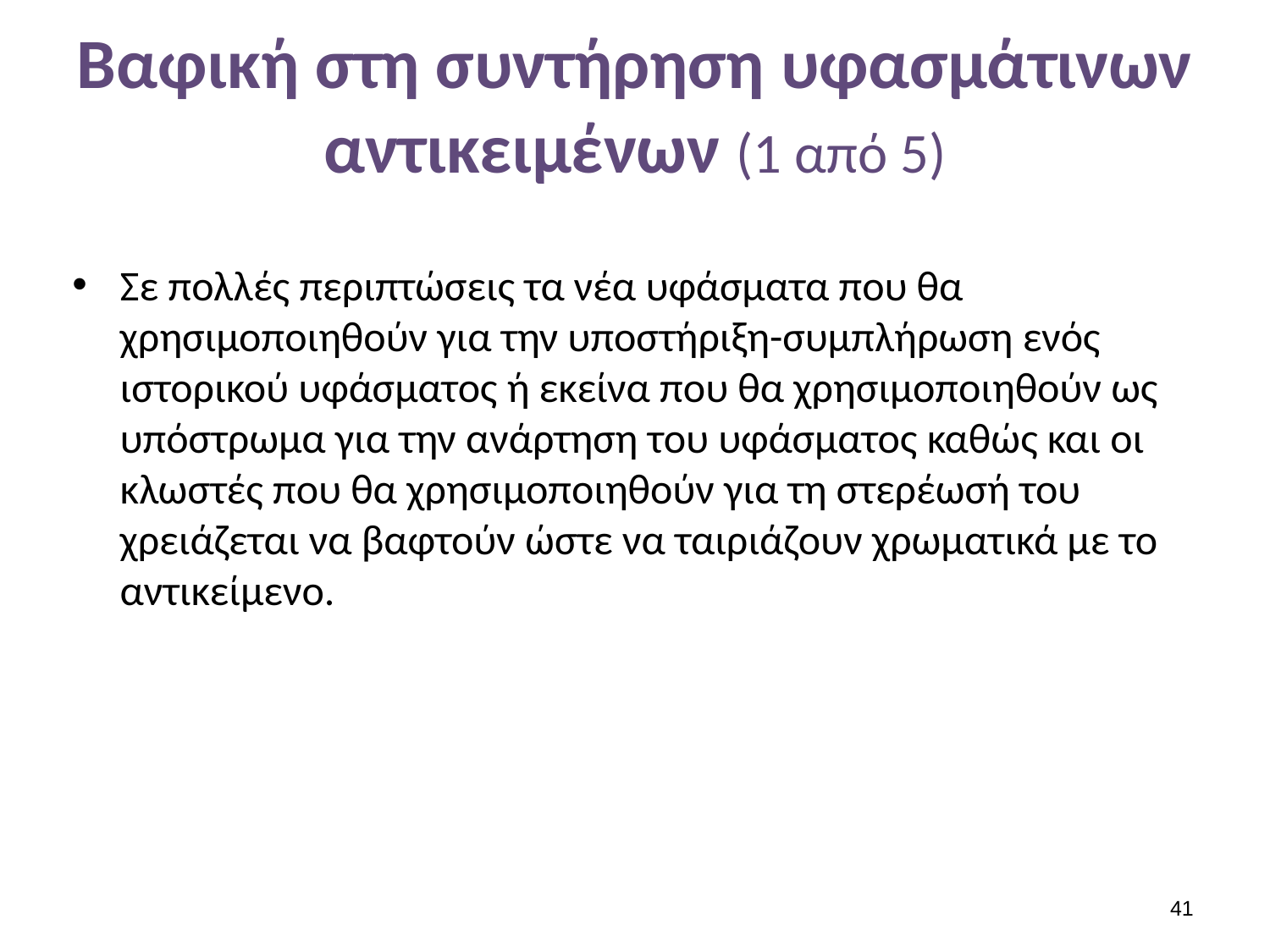

# Βαφική στη συντήρηση υφασμάτινων αντικειμένων (1 από 5)
Σε πολλές περιπτώσεις τα νέα υφάσματα που θα χρησιμοποιηθούν για την υποστήριξη-συμπλήρωση ενός ιστορικού υφάσματος ή εκείνα που θα χρησιμοποιηθούν ως υπόστρωμα για την ανάρτηση του υφάσματος καθώς και οι κλωστές που θα χρησιμοποιηθούν για τη στερέωσή του χρειάζεται να βαφτούν ώστε να ταιριάζουν χρωματικά με το αντικείμενο.

41